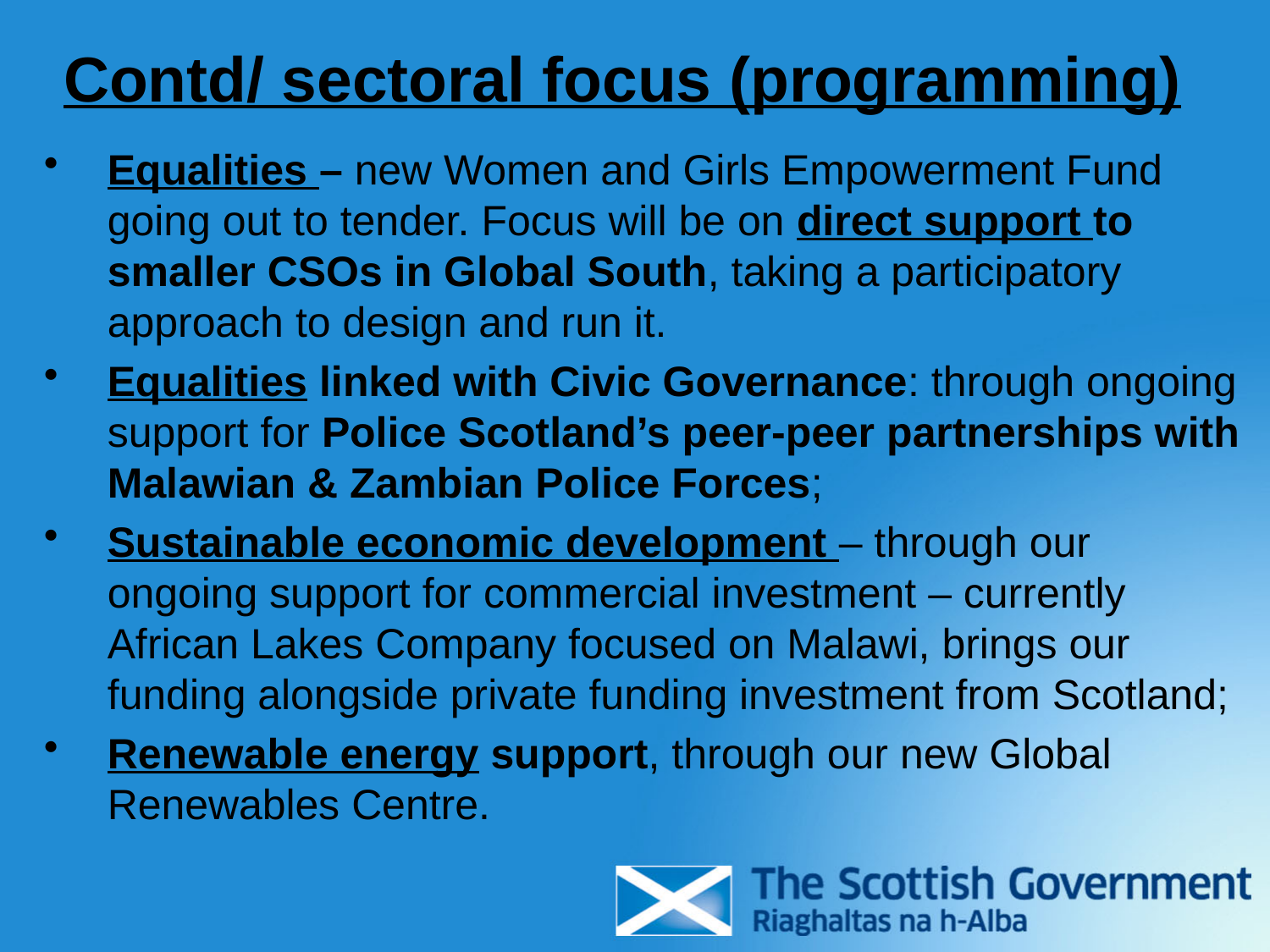

# Contd/ sectoral focus (programming)
Equalities – new Women and Girls Empowerment Fund going out to tender. Focus will be on direct support to smaller CSOs in Global South, taking a participatory approach to design and run it.
Equalities linked with Civic Governance: through ongoing support for Police Scotland’s peer-peer partnerships with Malawian & Zambian Police Forces;
Sustainable economic development – through our ongoing support for commercial investment – currently African Lakes Company focused on Malawi, brings our funding alongside private funding investment from Scotland;
Renewable energy support, through our new Global Renewables Centre.